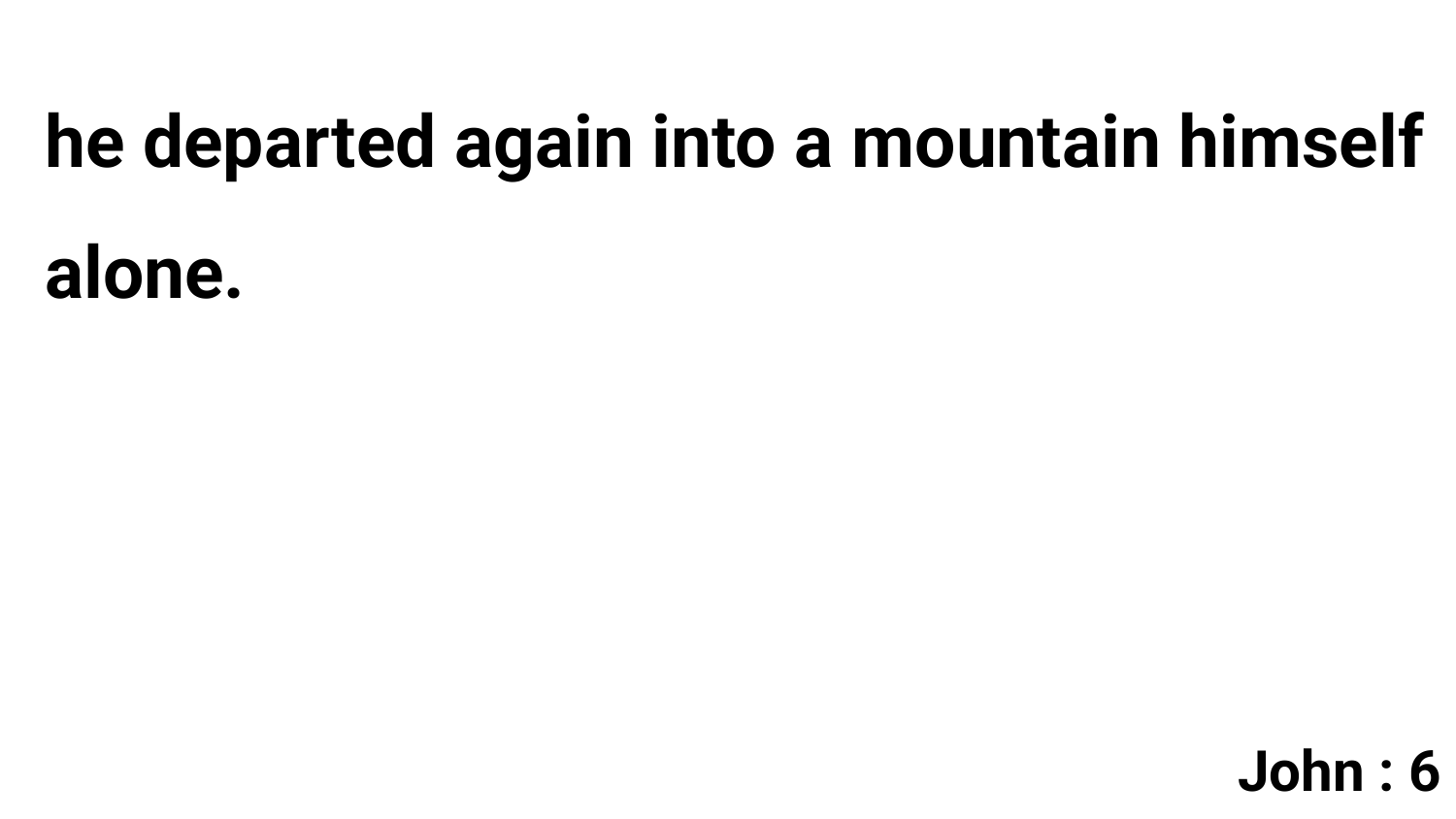

he departed again into a mountain himself alone.
John : 6